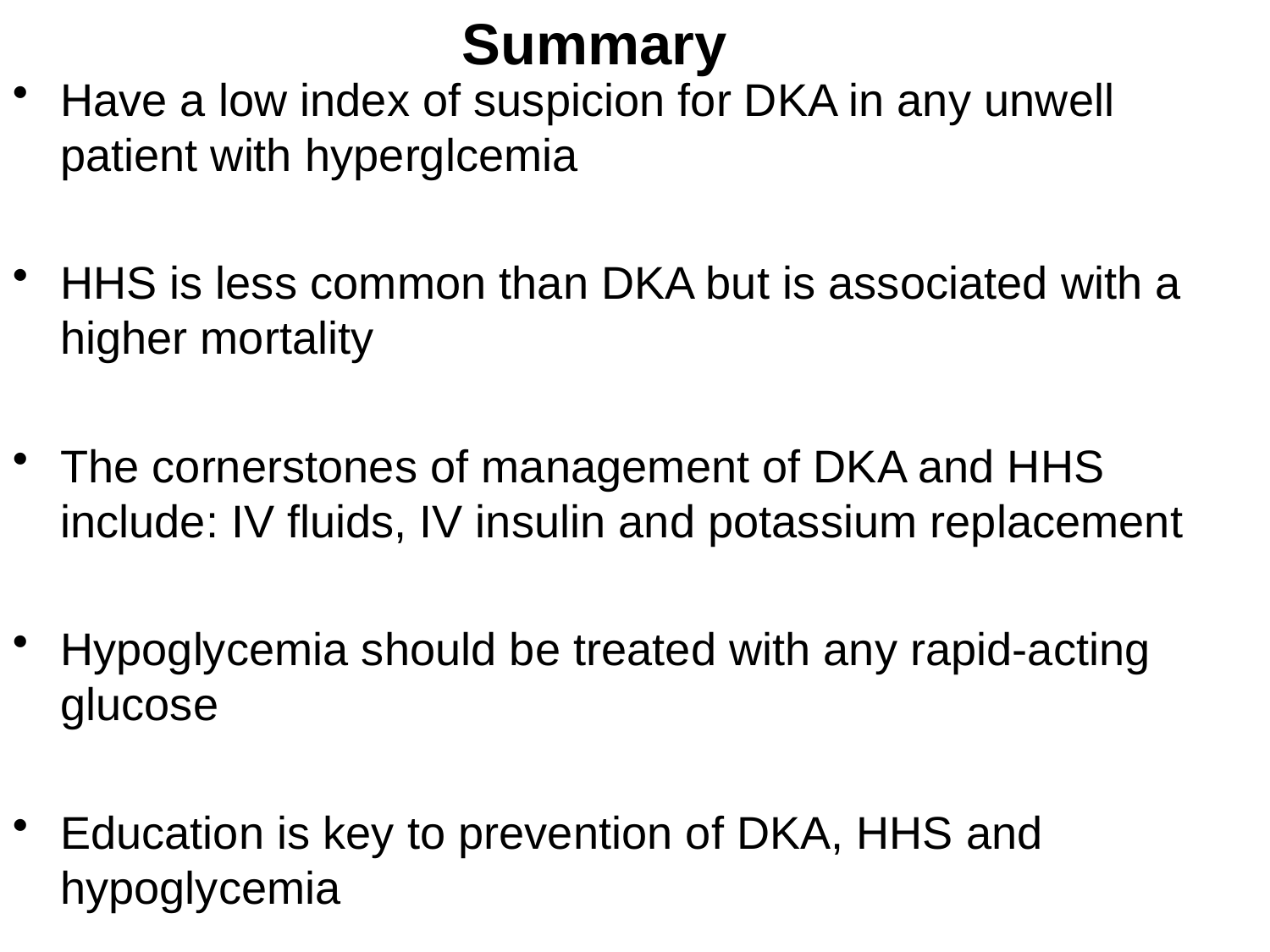

Summary

Have a low index of suspicion for DKA in any unwell patient with hyperglcemia

HHS is less common than DKA but is associated with a higher mortality

The cornerstones of management of DKA and HHS include: IV fluids, IV insulin and potassium replacement

Hypoglycemia should be treated with any rapid-acting glucose

Education is key to prevention of DKA, HHS and hypoglycemia